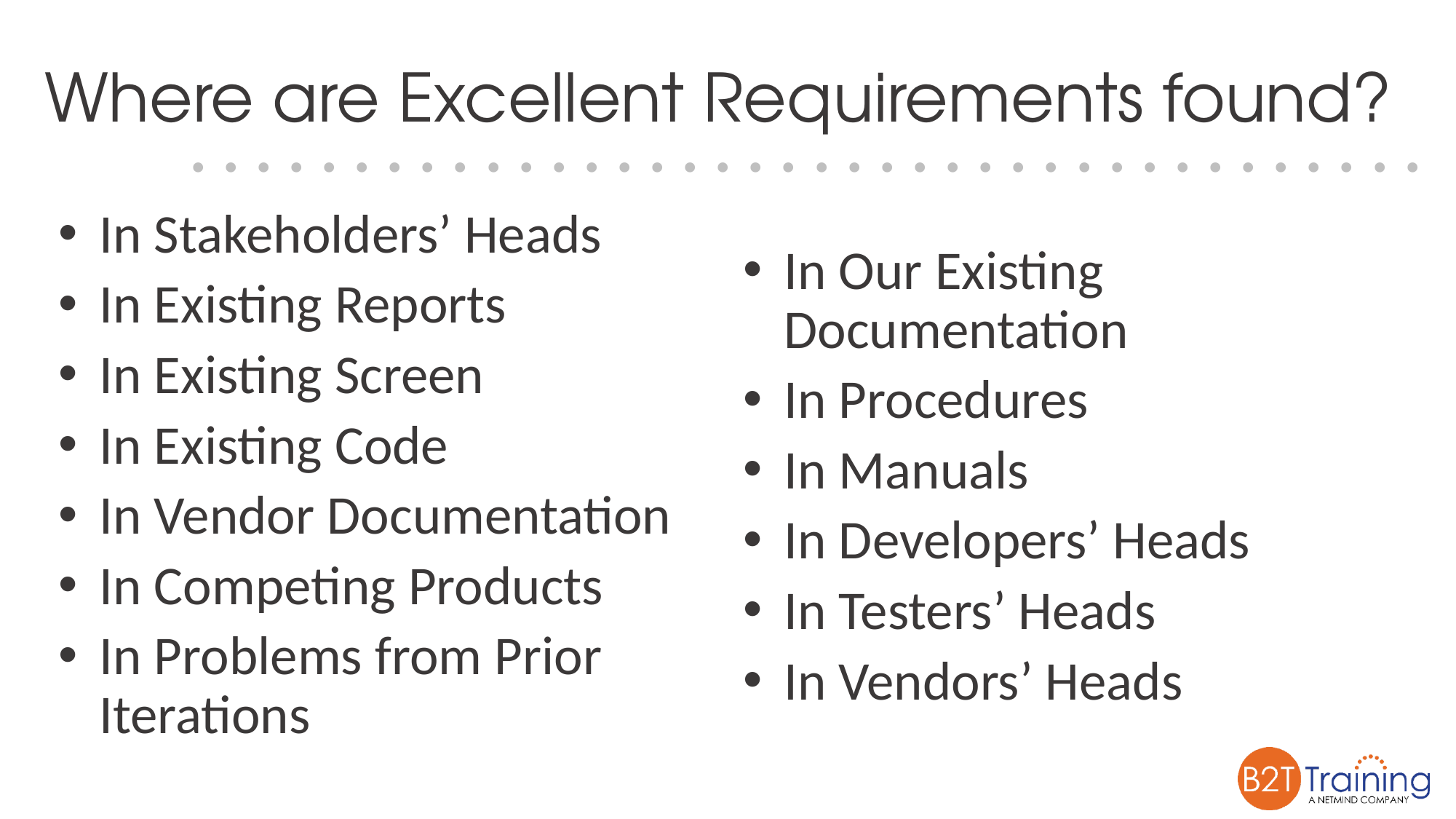

# Where are Excellent Requirements found?
In Stakeholders’ Heads
In Existing Reports
In Existing Screen
In Existing Code
In Vendor Documentation
In Competing Products
In Problems from Prior Iterations
In Our Existing Documentation
In Procedures
In Manuals
In Developers’ Heads
In Testers’ Heads
In Vendors’ Heads